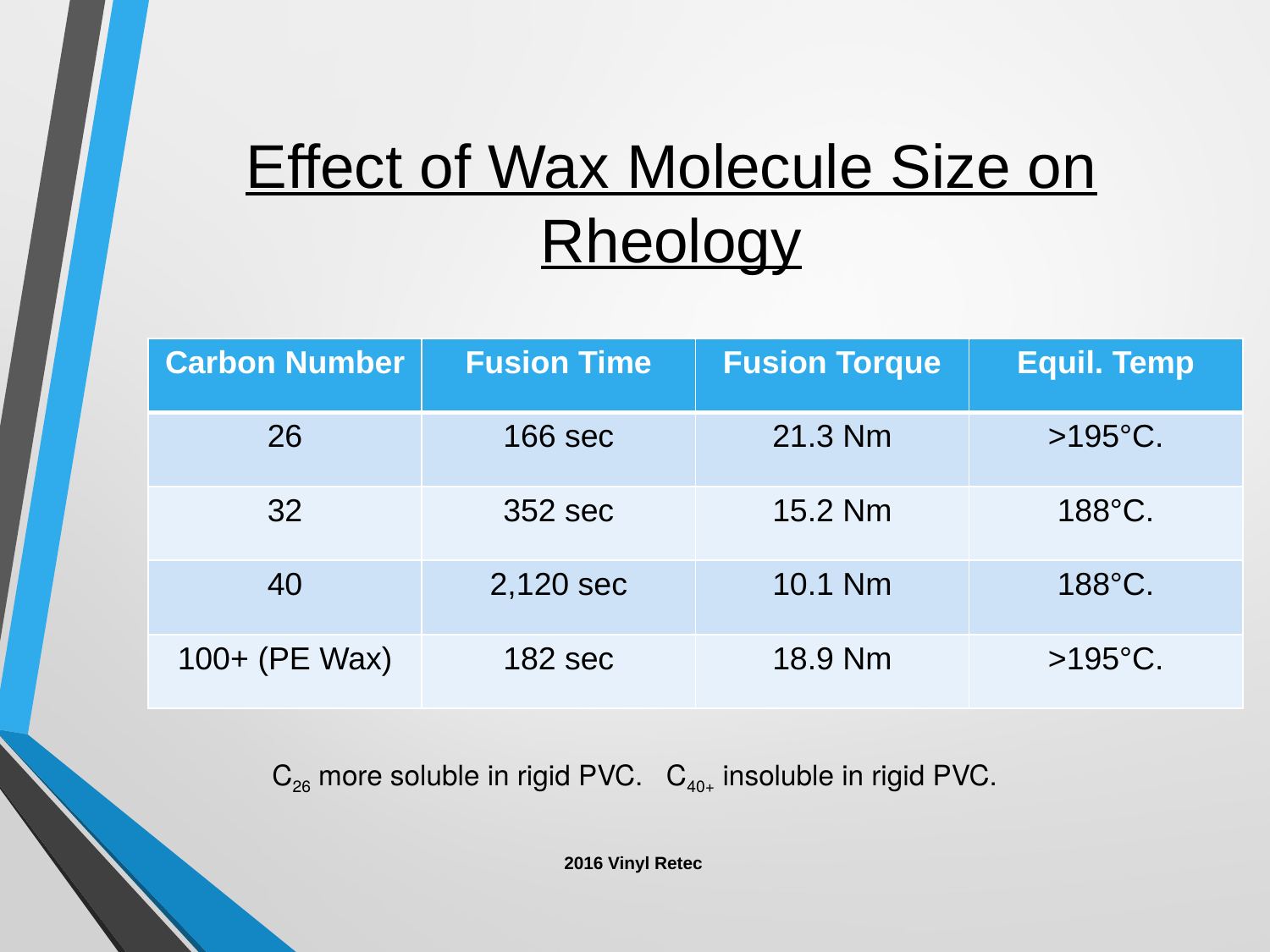

# Effect of Wax Molecule Size on Rheology
| Carbon Number | Fusion Time | Fusion Torque | Equil. Temp |
| --- | --- | --- | --- |
| 26 | 166 sec | 21.3 Nm | >195°C. |
| 32 | 352 sec | 15.2 Nm | 188°C. |
| 40 | 2,120 sec | 10.1 Nm | 188°C. |
| 100+ (PE Wax) | 182 sec | 18.9 Nm | >195°C. |
C26 more soluble in rigid PVC.   C40+ insoluble in rigid PVC.
2016 Vinyl Retec